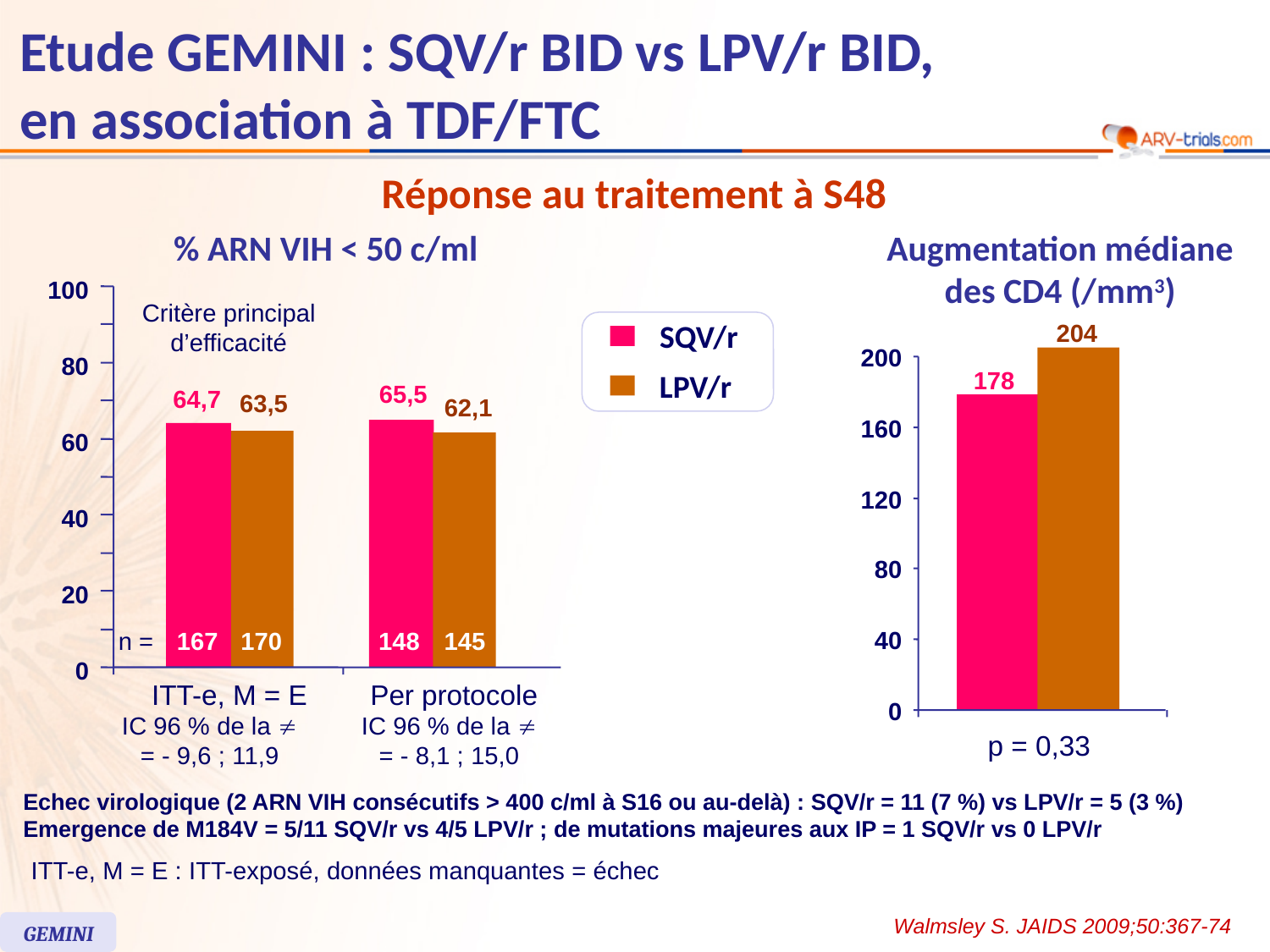

Etude GEMINI : SQV/r BID vs LPV/r BID,
en association à TDF/FTC
Réponse au traitement à S48
% ARN VIH < 50 c/ml
Augmentation médiane
des CD4 (/mm3)
100

Critère principal
d’efficacité

80

65,5
64,7
63,5
62,1

60

40

20

n =
167
170
148
145

0

ITT-e, M = E
Per protocole

IC 96 % de la ≠
= - 9,6 ; 11,9
IC 96 % de la ≠
= - 8,1 ; 15,0
SQV/r

204

200

LPV/r
178

160

120

80

40

0

p = 0,33
Echec virologique (2 ARN VIH consécutifs > 400 c/ml à S16 ou au-delà) : SQV/r = 11 (7 %) vs LPV/r = 5 (3 %)
Emergence de M184V = 5/11 SQV/r vs 4/5 LPV/r ; de mutations majeures aux IP = 1 SQV/r vs 0 LPV/r
ITT-e, M = E : ITT-exposé, données manquantes = échec
Walmsley S. JAIDS 2009;50:367-74

GEMINI